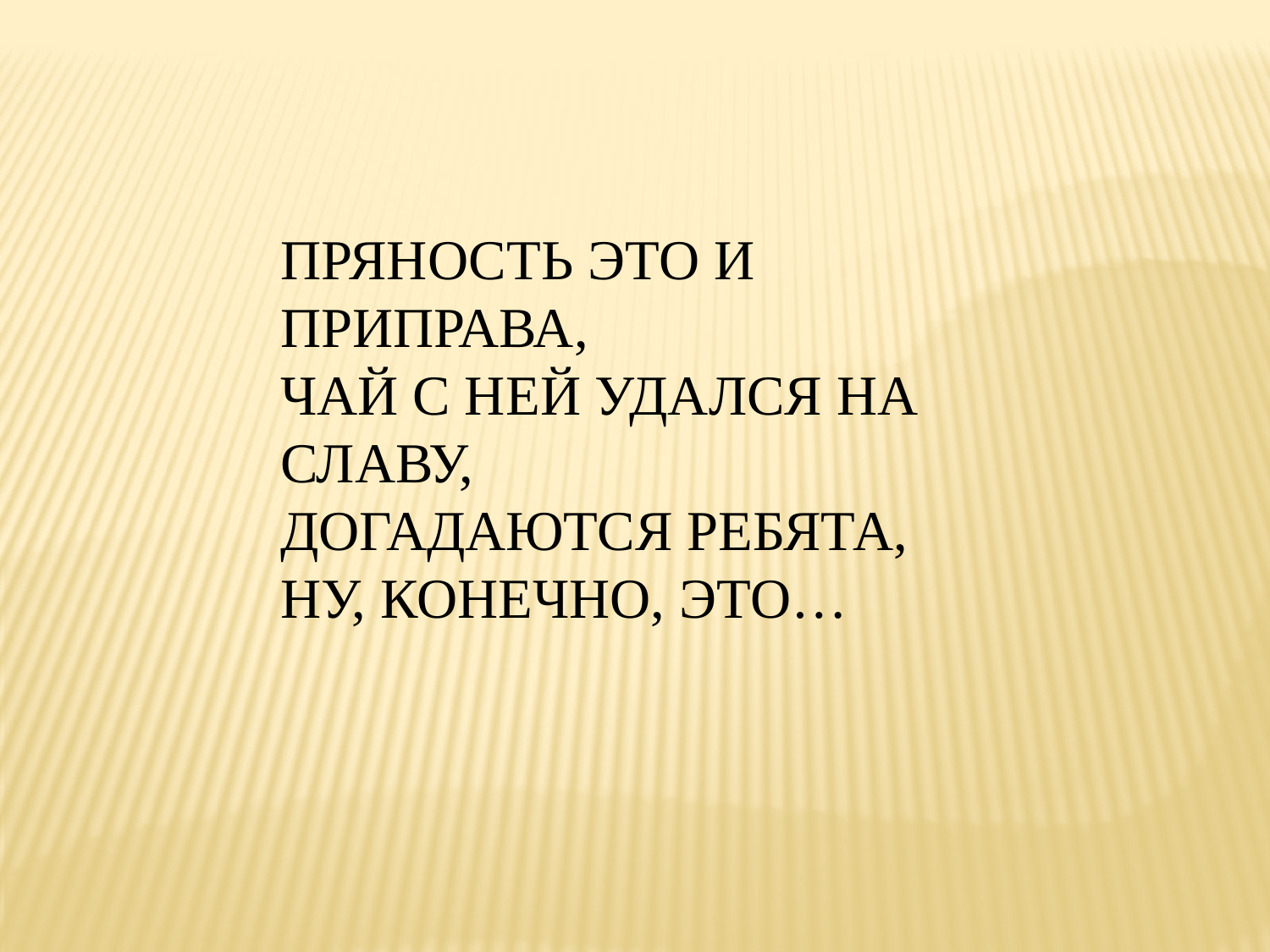

Пряность это и  приправа,
Чай с ней удался на славу,
Догадаются ребята,
Ну, конечно, это…